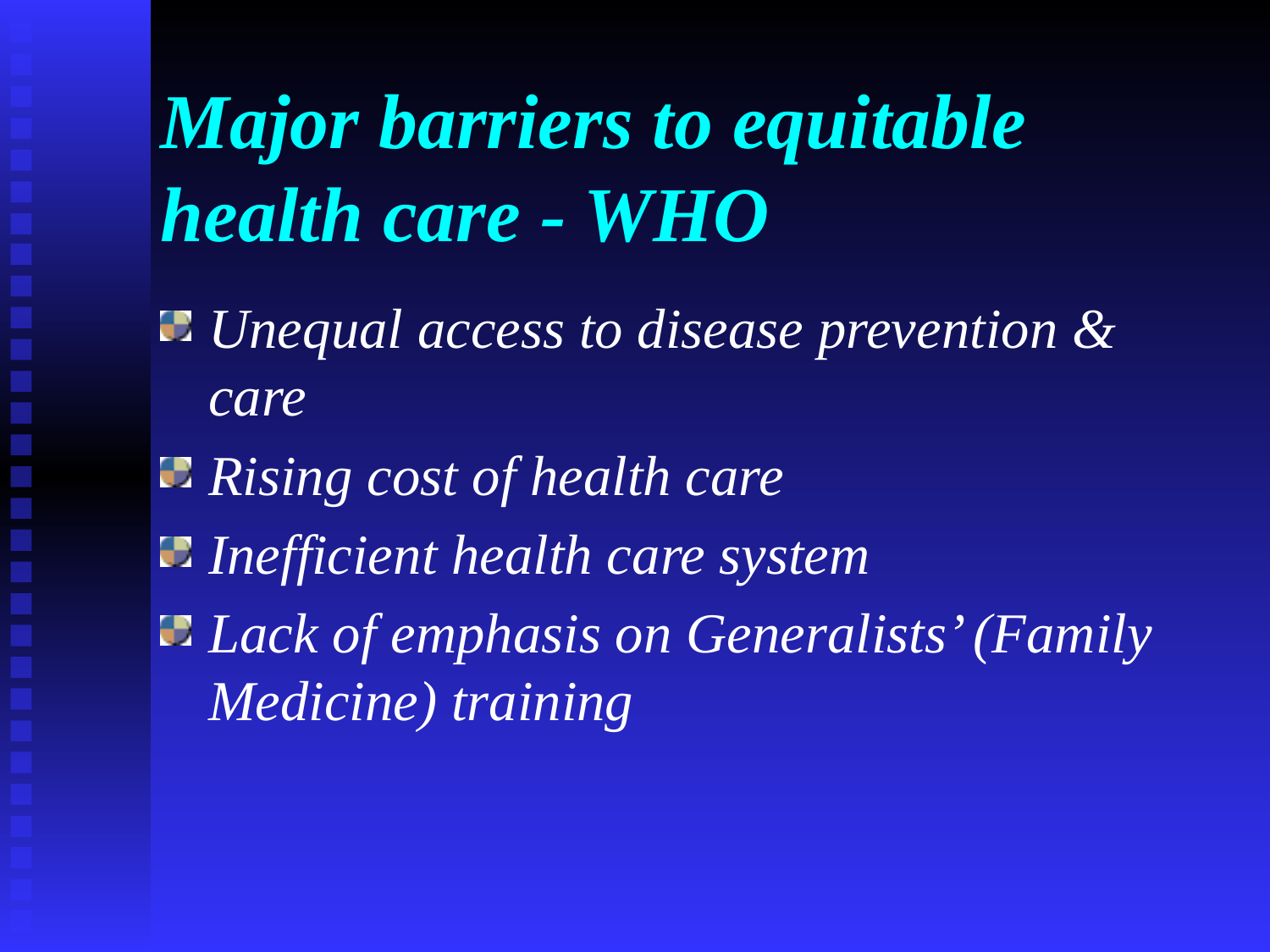

# Major barriers to equitable health care - WHO
Unequal access to disease prevention & care
Rising cost of health care
Inefficient health care system
Lack of emphasis on Generalists’ (Family Medicine) training